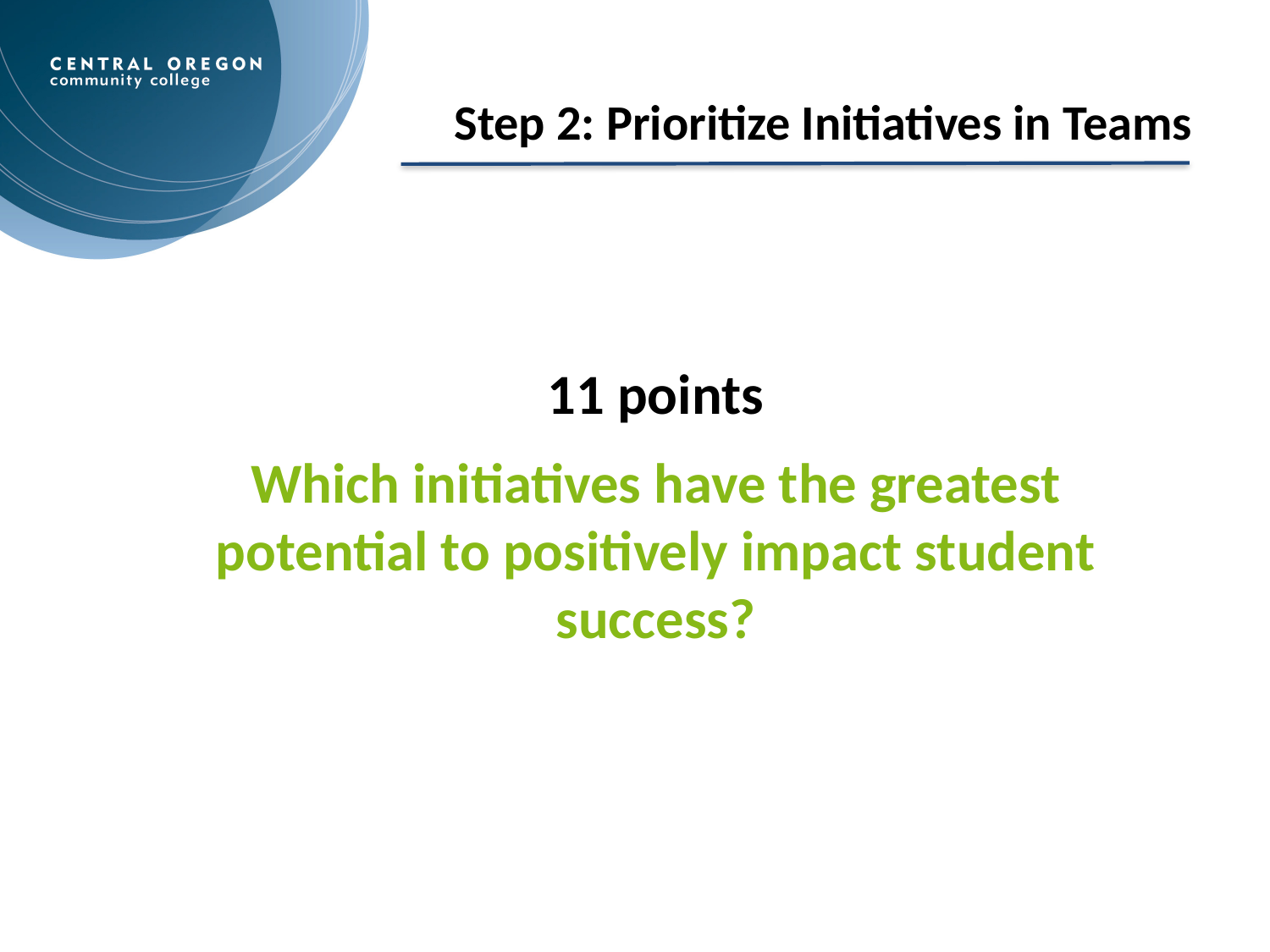

Step 2: Prioritize Initiatives in Teams

11 points
Which initiatives have the greatest potential to positively impact student success?